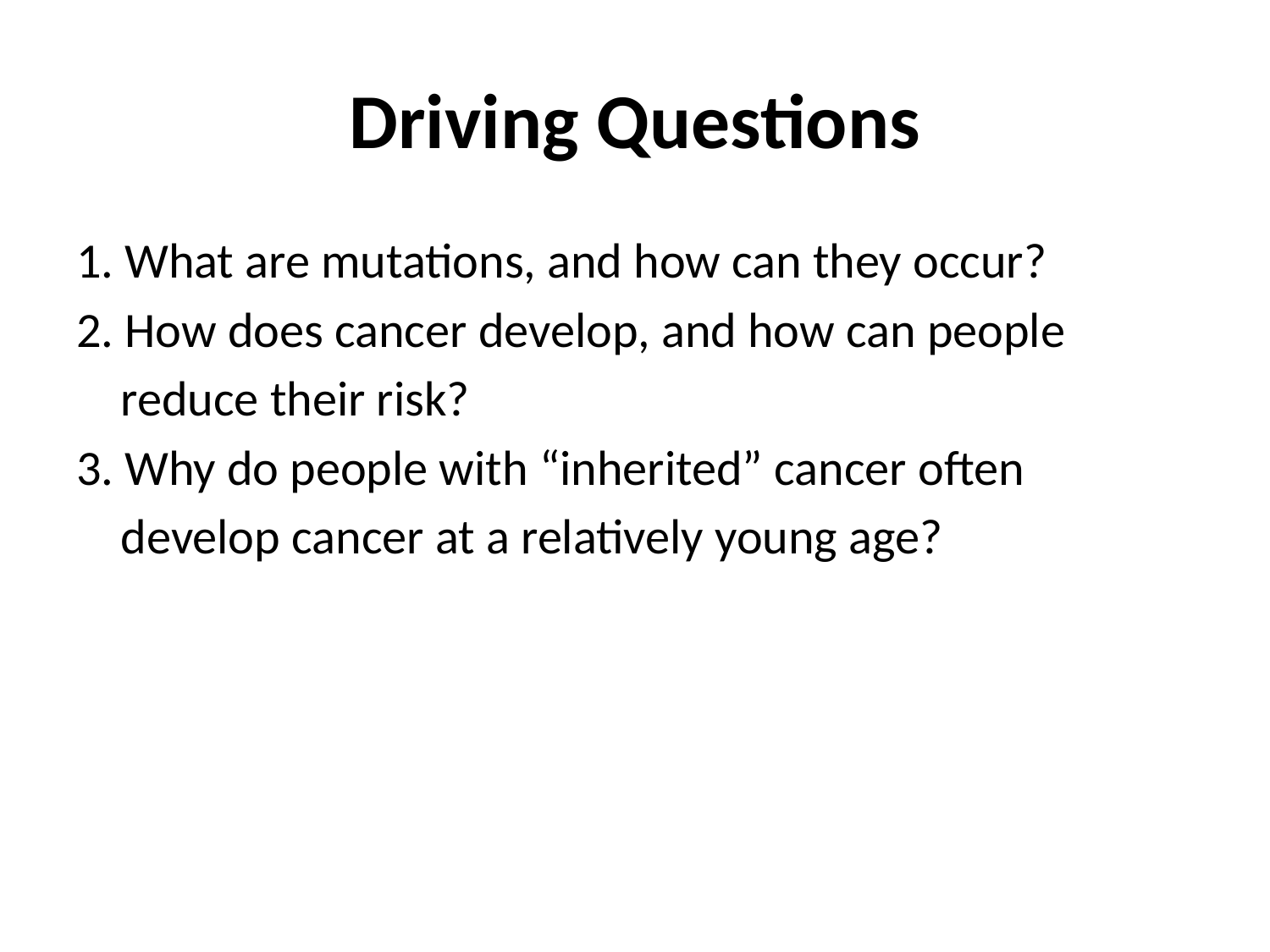

# Driving Questions
1. What are mutations, and how can they occur?
2. How does cancer develop, and how can people
    reduce their risk?
3. Why do people with “inherited” cancer often
    develop cancer at a relatively young age?